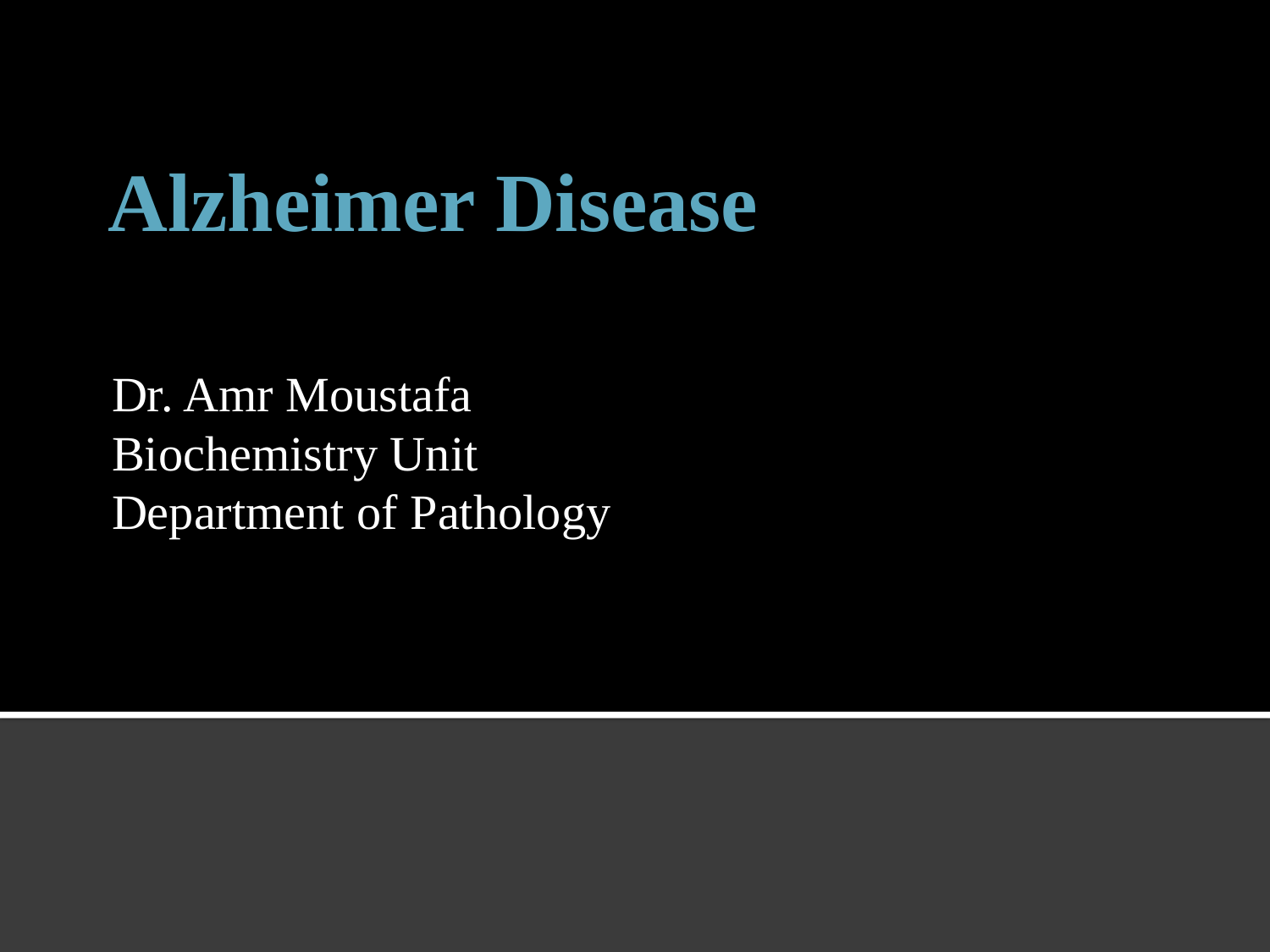

# Alzheimer Disease
Dr. Amr Moustafa
Biochemistry Unit
Department of Pathology